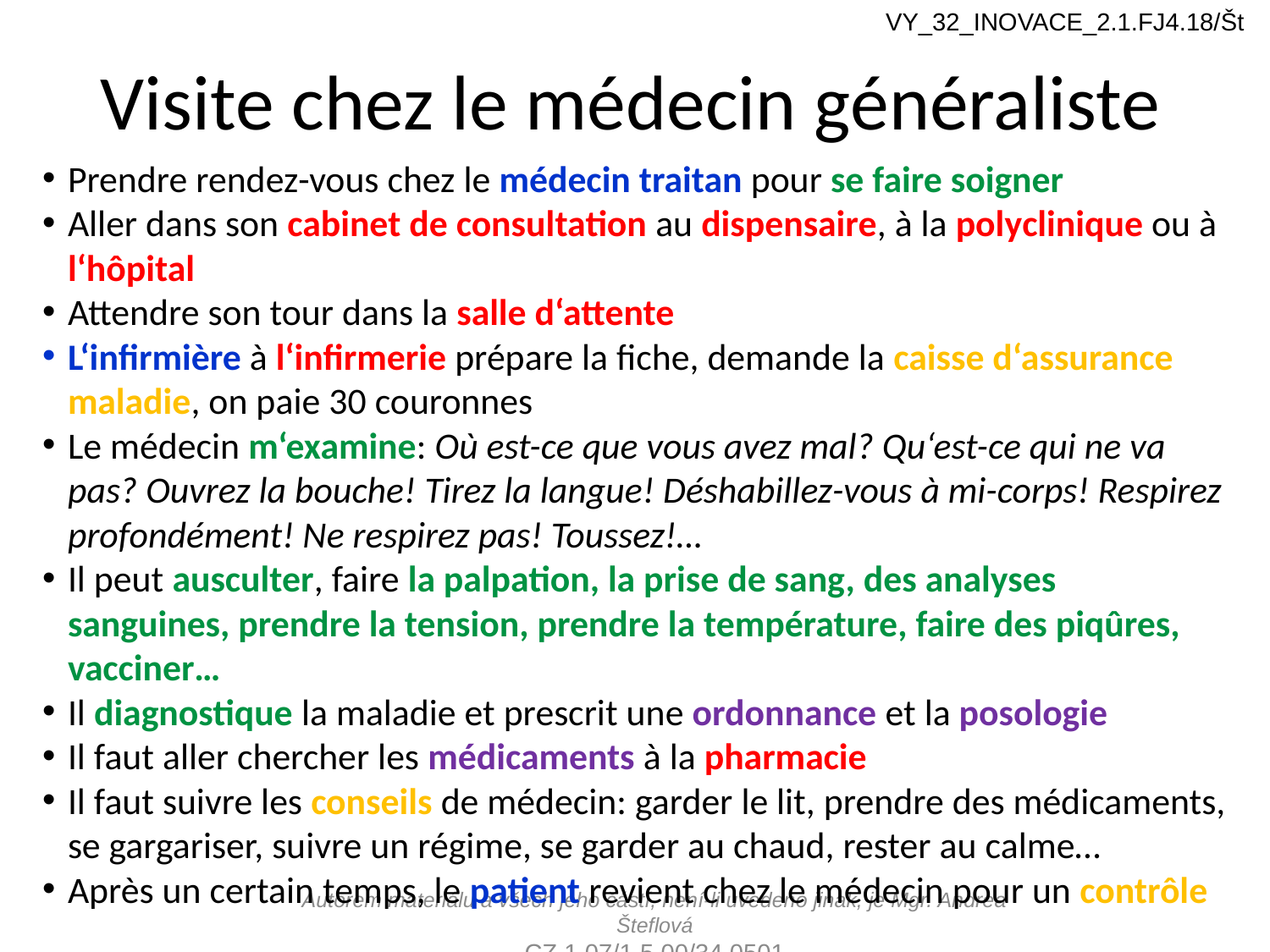

VY_32_INOVACE_2.1.FJ4.18/Št
# Visite chez le médecin généraliste
Prendre rendez-vous chez le médecin traitan pour se faire soigner
Aller dans son cabinet de consultation au dispensaire, à la polyclinique ou à l‘hôpital
Attendre son tour dans la salle d‘attente
L‘infirmière à l‘infirmerie prépare la fiche, demande la caisse d‘assurance maladie, on paie 30 couronnes
Le médecin m‘examine: Où est-ce que vous avez mal? Qu‘est-ce qui ne va pas? Ouvrez la bouche! Tirez la langue! Déshabillez-vous à mi-corps! Respirez profondément! Ne respirez pas! Toussez!…
Il peut ausculter, faire la palpation, la prise de sang, des analyses sanguines, prendre la tension, prendre la température, faire des piqûres, vacciner…
Il diagnostique la maladie et prescrit une ordonnance et la posologie
Il faut aller chercher les médicaments à la pharmacie
Il faut suivre les conseils de médecin: garder le lit, prendre des médicaments, se gargariser, suivre un régime, se garder au chaud, rester au calme…
Après un certain temps, le patient revient chez le médecin pour un contrôle
Autorem materiálu a všech jeho částí, není-li uvedeno jinak, je Mgr. Andrea Šteflová
CZ.1.07/1.5.00/34.0501